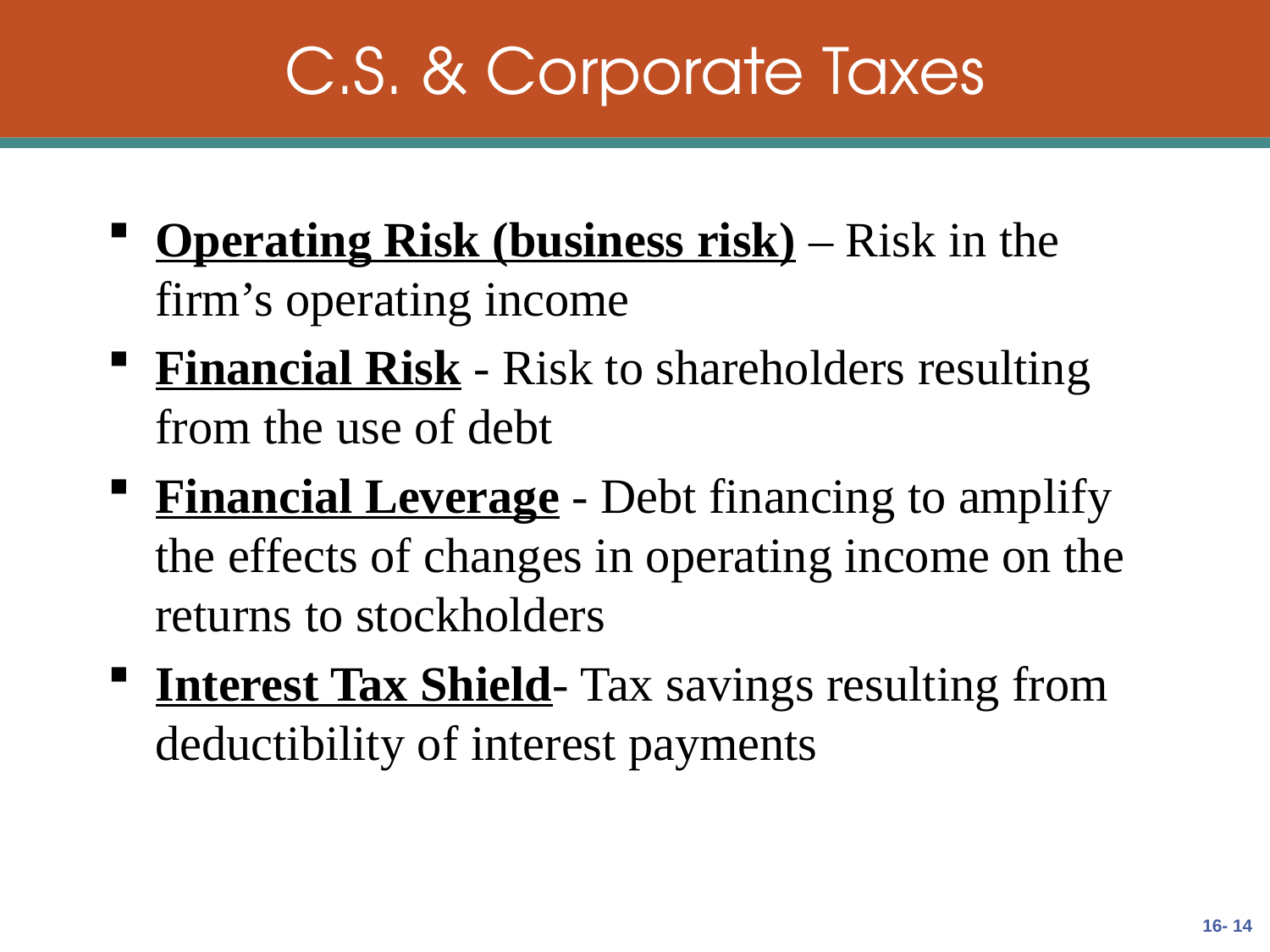

# C.S. & Corporate Taxes
Operating Risk (business risk) – Risk in the firm’s operating income
Financial Risk - Risk to shareholders resulting from the use of debt
Financial Leverage - Debt financing to amplify the effects of changes in operating income on the returns to stockholders
Interest Tax Shield- Tax savings resulting from deductibility of interest payments